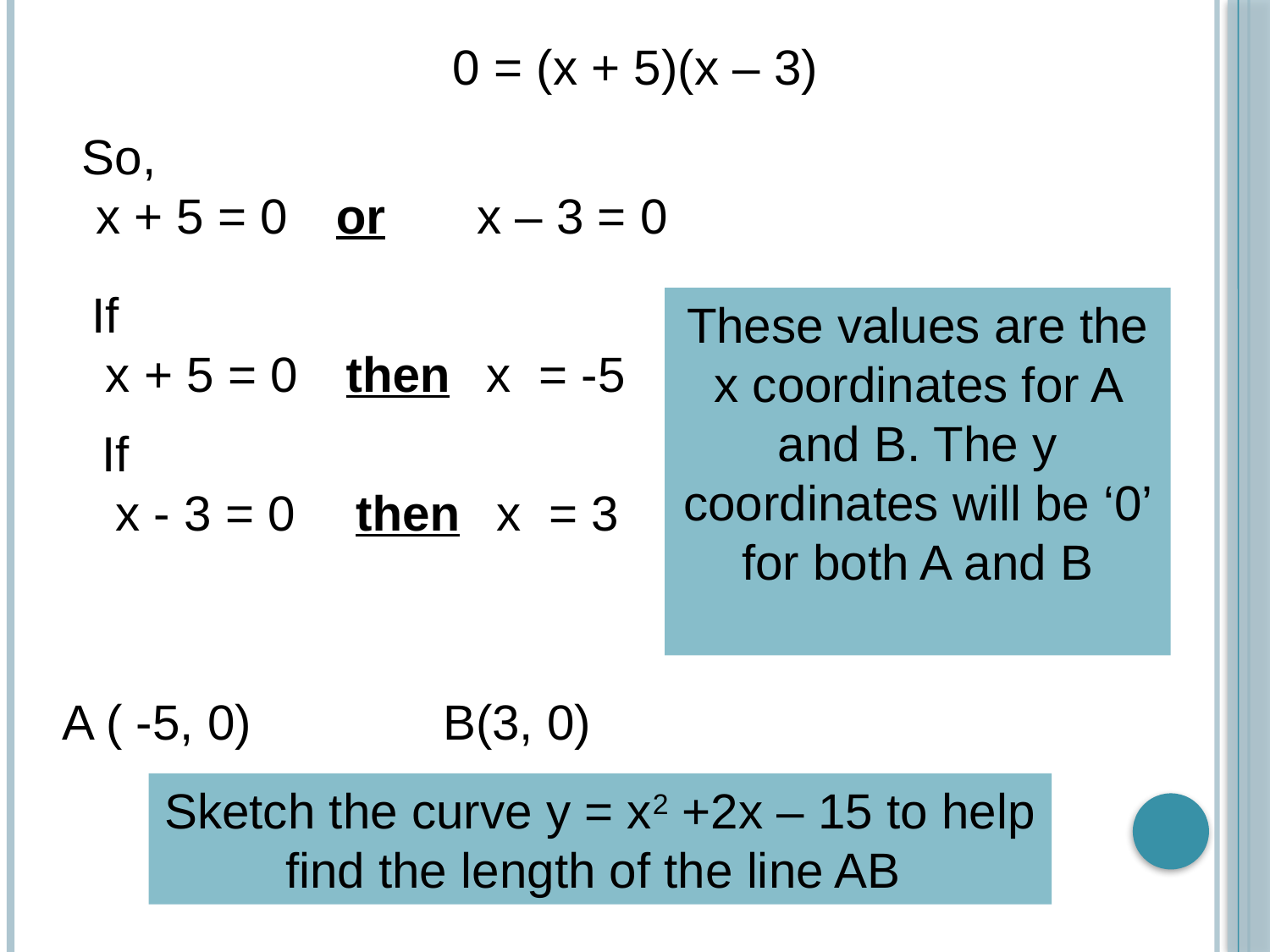

0 = (x + 5)(x – 3)

So,
 x + 5 = 0 	or	 x – 3 = 0

If
 x + 5 = 0 	then	 x  = -5

These values are the x coordinates for A and B. The y coordinates will be ‘0’ for both A and B

If
 x - 3 = 0 	then	 x  = 3

A ( -5, 0)		B(3, 0)

Sketch the curve y = x2 +2x – 15 to help find the length of the line AB